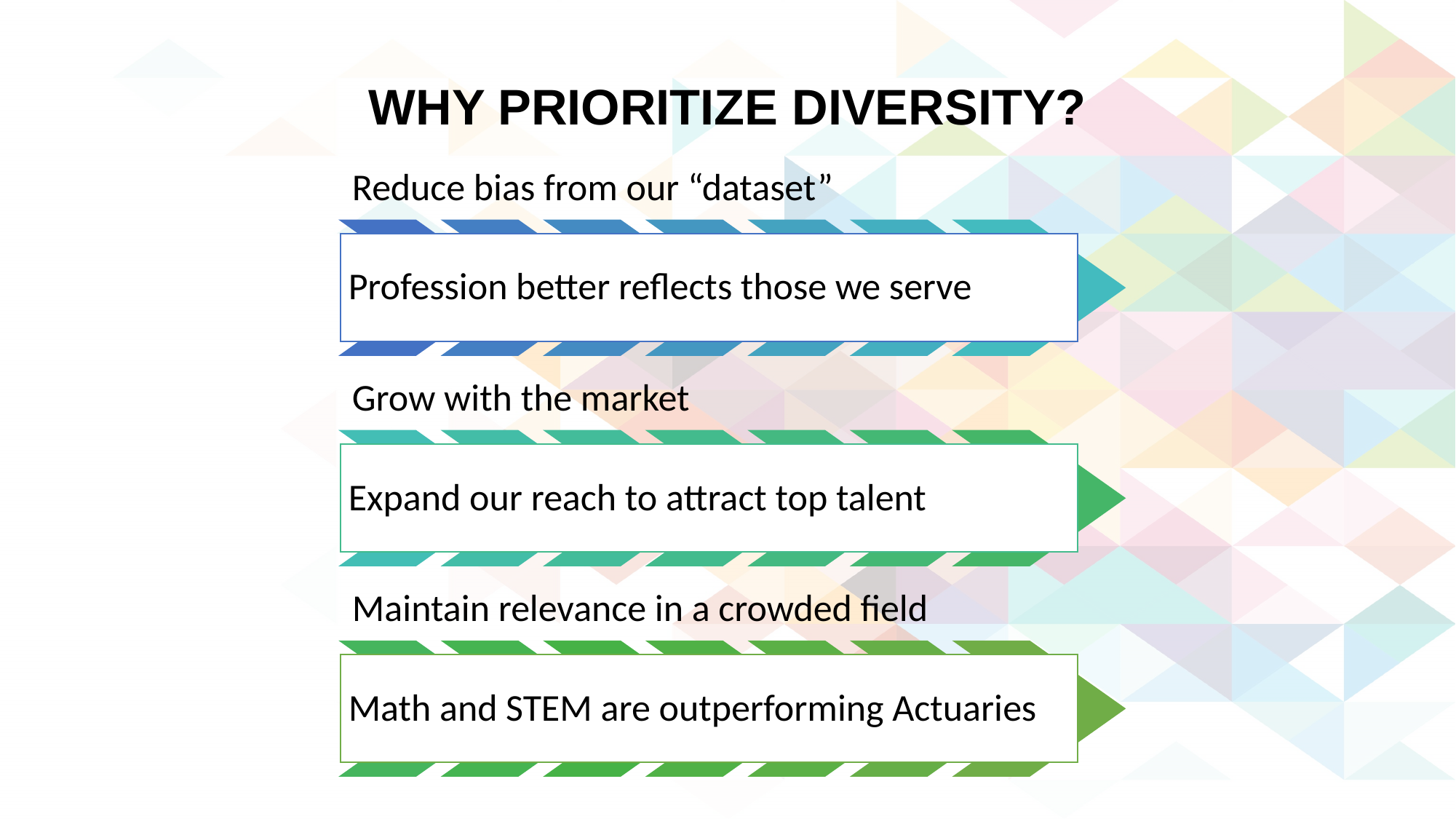

# WHY PRIORITIZE DIVERSITY?
Reduce bias from our “dataset”
Profession better reflects those we serve
Grow with the market
Expand our reach to attract top talent
Maintain relevance in a crowded field
Math and STEM are outperforming Actuaries